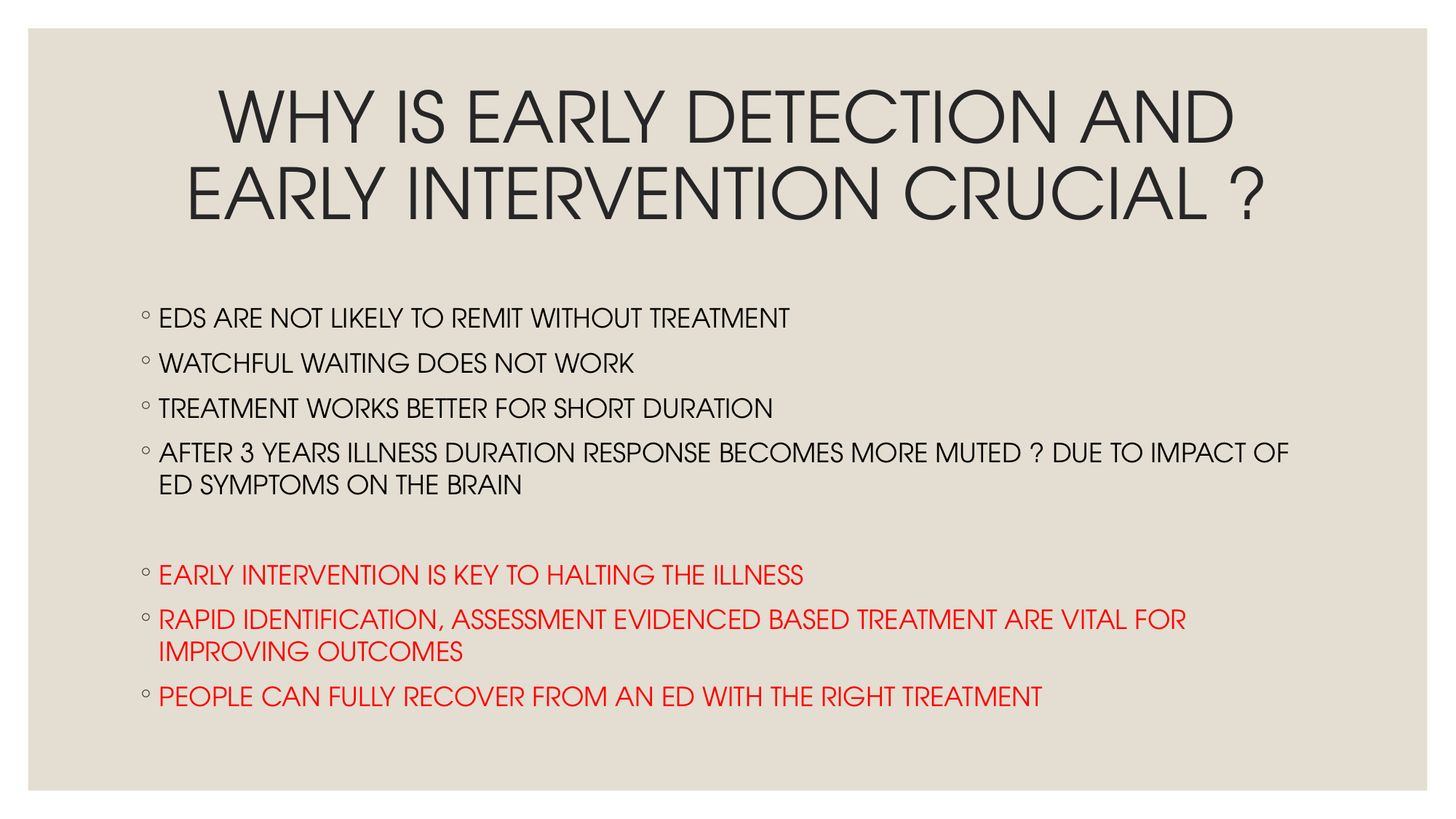

# WHY IS EARLY DETECTION AND EARLY INTERVENTION CRUCIAL ?

EDS ARE NOT LIKELY TO REMIT WITHOUT TREATMENT
WATCHFUL WAITING DOES NOT WORK
TREATMENT WORKS BETTER FOR SHORT DURATION
AFTER 3 YEARS ILLNESS DURATION RESPONSE BECOMES MORE MUTED ? DUE TO IMPACT OF ED SYMPTOMS ON THE BRAIN

EARLY INTERVENTION IS KEY TO HALTING THE ILLNESS
RAPID IDENTIFICATION, ASSESSMENT EVIDENCED BASED TREATMENT ARE VITAL FOR IMPROVING OUTCOMES
PEOPLE CAN FULLY RECOVER FROM AN ED WITH THE RIGHT TREATMENT